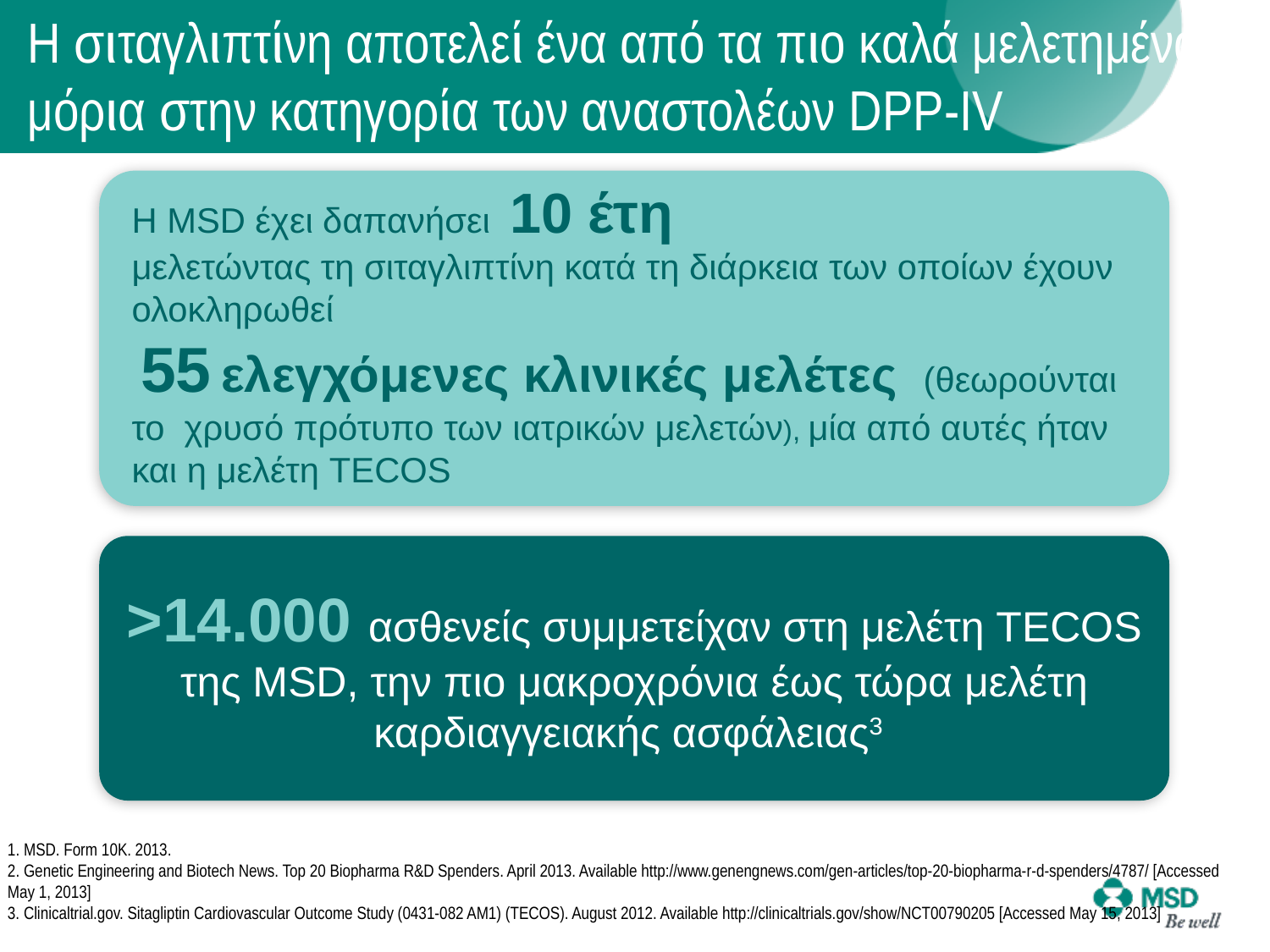

# Η σιταγλιπτίνη αποτελεί ένα από τα πιο καλά μελετημένα μόρια στην κατηγορία των αναστολέων DPP-IV

Η MSD έχει δαπανήσει  10 έτη
μελετώντας τη σιταγλιπτίνη κατά τη διάρκεια των οποίων έχουν ολοκληρωθεί
 55 ελεγχόμενες κλινικές μελέτες  (θεωρούνται το  χρυσό πρότυπο των ιατρικών μελετών), μία από αυτές ήταν και η μελέτη TECOS
>14.000 ασθενείς συμμετείχαν στη μελέτη TECOS της MSD, την πιο μακροχρόνια έως τώρα μελέτη καρδιαγγειακής ασφάλειας3
1. MSD. Form 10K. 2013.
2. Genetic Engineering and Biotech News. Top 20 Biopharma R&D Spenders. April 2013. Available http://www.genengnews.com/gen-articles/top-20-biopharma-r-d-spenders/4787/ [Accessed May 1, 2013]
3. Clinicaltrial.gov. Sitagliptin Cardiovascular Outcome Study (0431-082 AM1) (TECOS). August 2012. Available http://clinicaltrials.gov/show/NCT00790205 [Accessed May 15, 2013]